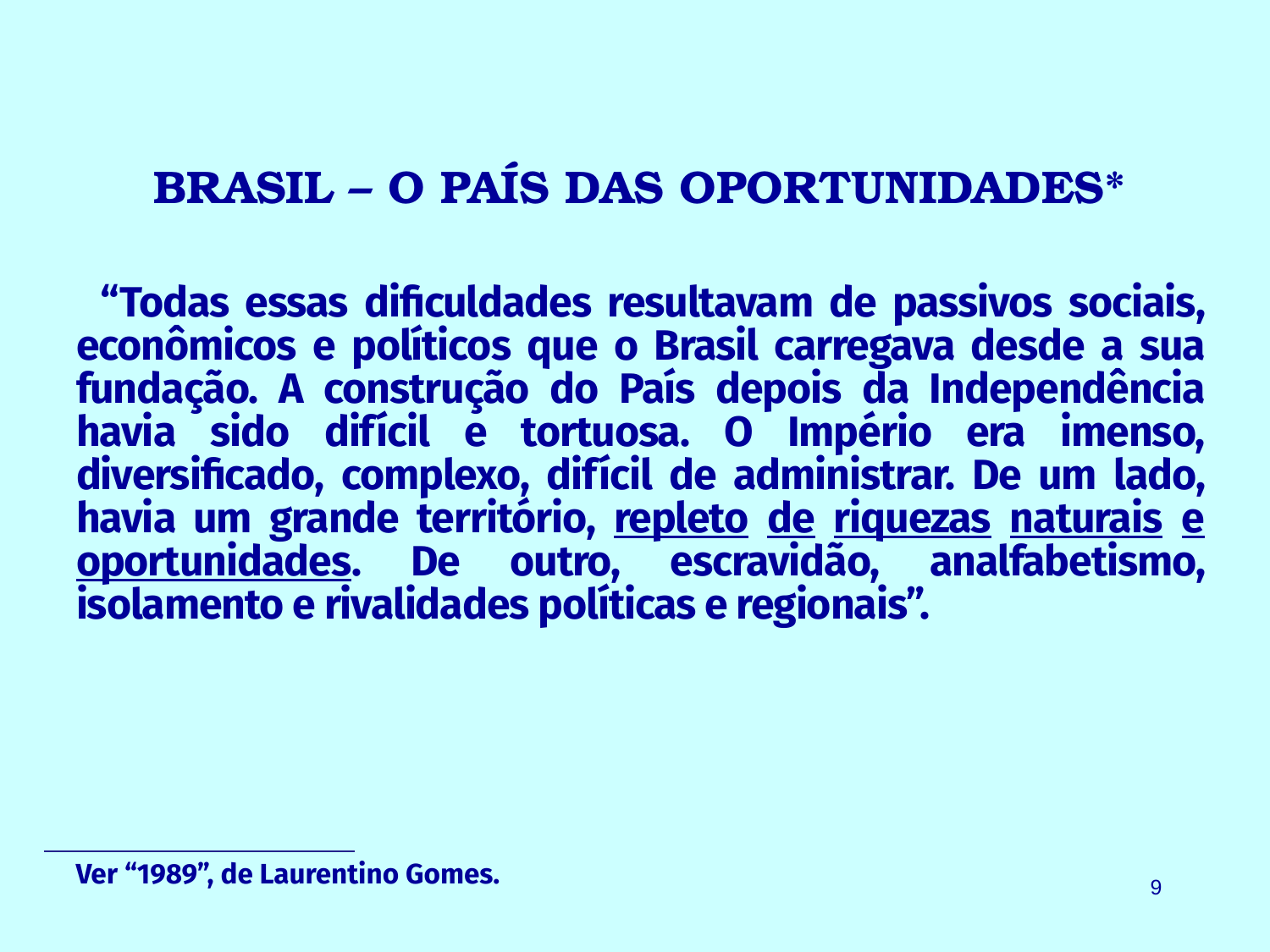

# BRASIL – O PAÍS DAS OPORTUNIDADES*
“Todas essas dificuldades resultavam de passivos sociais, econômicos e políticos que o Brasil carregava desde a sua fundação. A construção do País depois da Independência havia sido difícil e tortuosa. O Império era imenso, diversificado, complexo, difícil de administrar. De um lado, havia um grande território, repleto de riquezas naturais e oportunidades. De outro, escravidão, analfabetismo, isolamento e rivalidades políticas e regionais”.
Ver “1989”, de Laurentino Gomes.
9